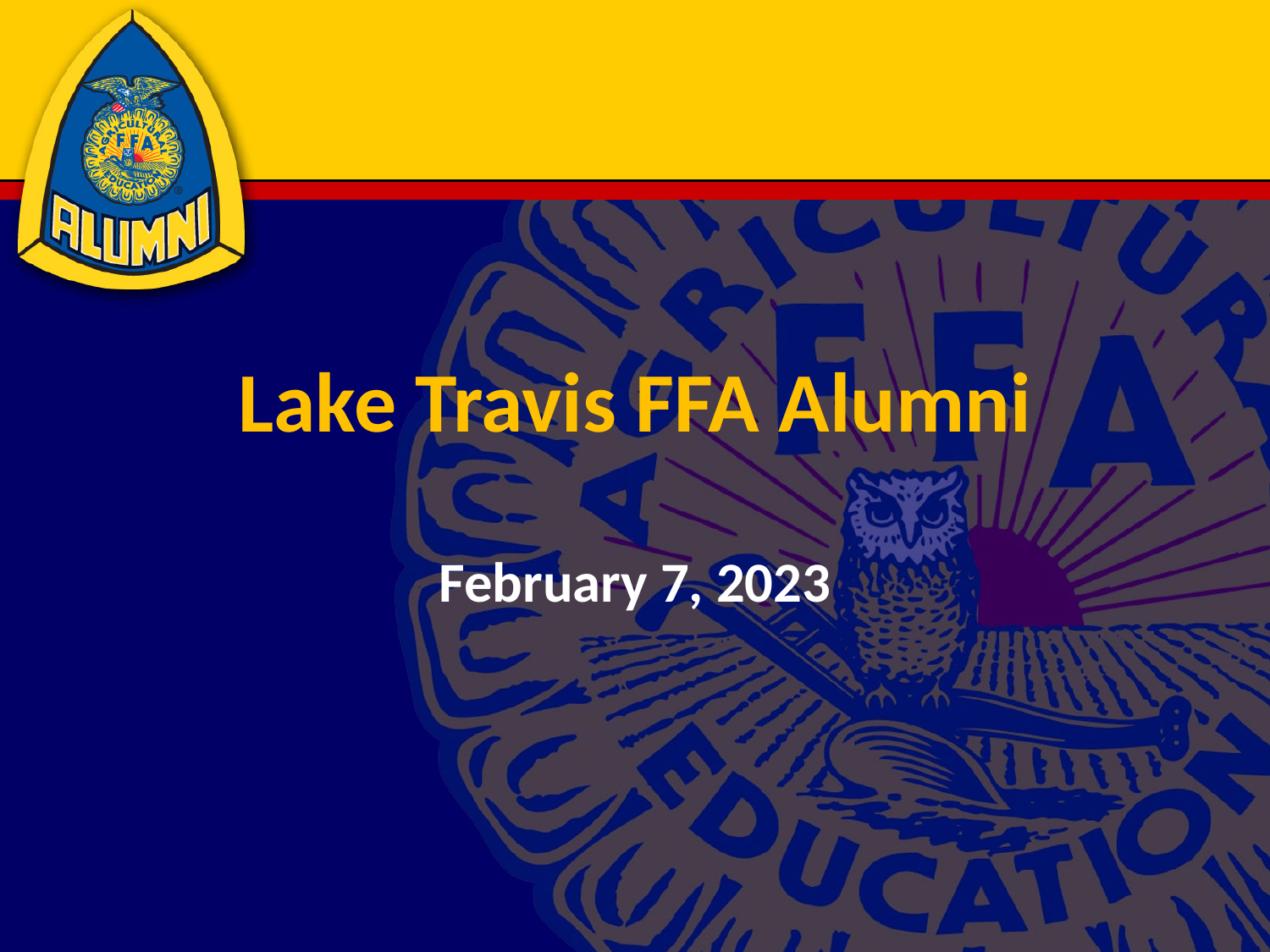

# Lake Travis FFA Alumni
February 7, 2023